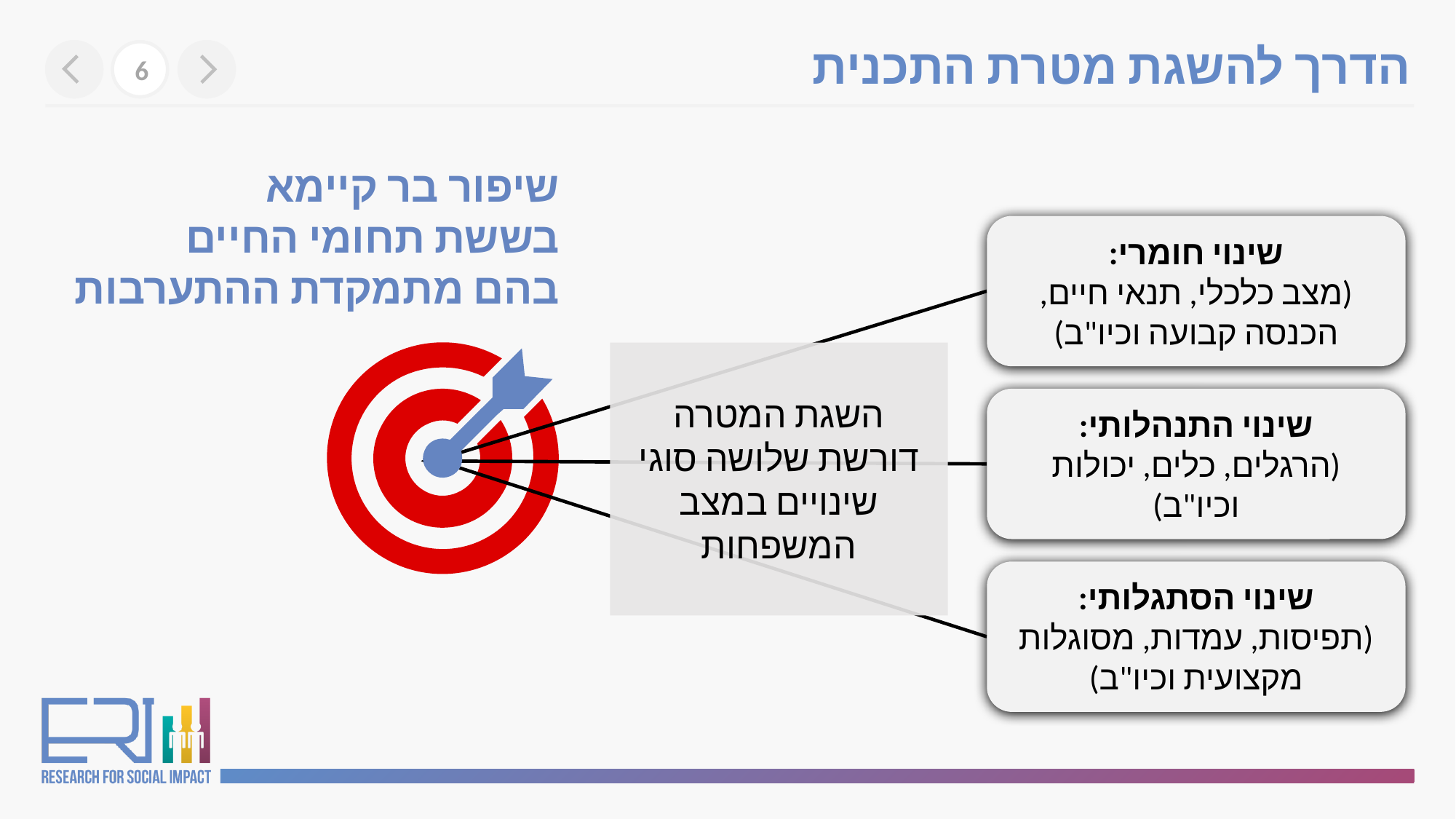

הדרך להשגת מטרת התכנית
6
שיפור בר קיימא
בששת תחומי החיים
בהם מתמקדת ההתערבות
שינוי חומרי:
(מצב כלכלי, תנאי חיים, הכנסה קבועה וכיו"ב)

השגת המטרה דורשת שלושה סוגי שינויים במצב המשפחות

שינוי התנהלותי:
(הרגלים, כלים, יכולות וכיו"ב)
שינוי הסתגלותי:
(תפיסות, עמדות, מסוגלות מקצועית וכיו"ב)